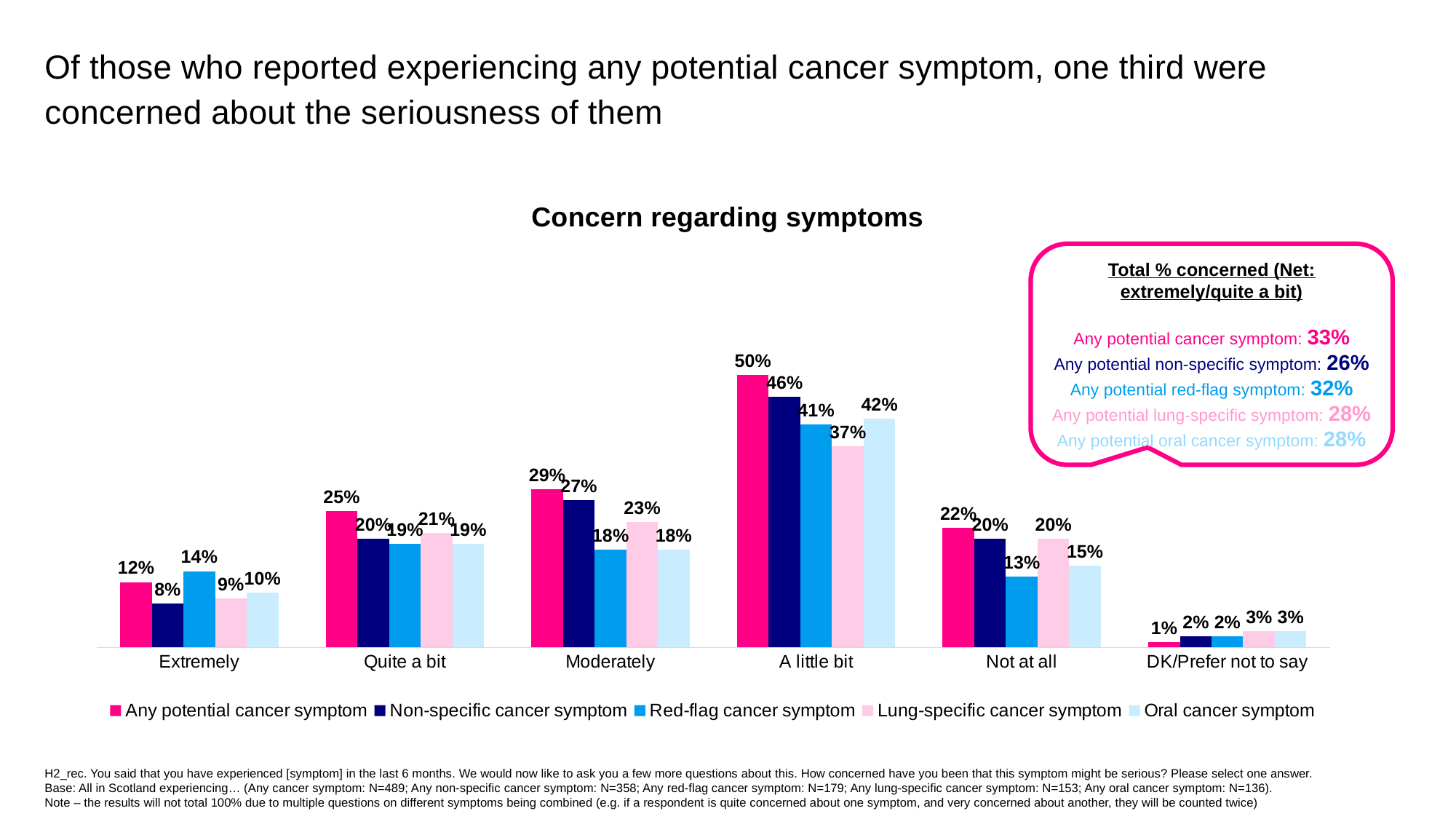

Of those who reported experiencing any potential cancer symptom, one third were concerned about the seriousness of them
Concern regarding symptoms
Total % concerned (Net: extremely/quite a bit)
Any potential cancer symptom: 33%
Any potential non-specific symptom: 26%
Any potential red-flag symptom: 32%
Any potential lung-specific symptom: 28%
Any potential oral cancer symptom: 28%

### Chart

| Category | Any potential cancer symptom | Non-specific cancer symptom | Red-flag cancer symptom | Lung-specific cancer symptom | Oral cancer symptom |
|---|---|---|---|---|---|
| Extremely | 0.12 | 0.08 | 0.14 | 0.09 | 0.1 |
| Quite a bit | 0.25 | 0.2 | 0.19 | 0.21 | 0.19 |
| Moderately | 0.29 | 0.27 | 0.18 | 0.23 | 0.18 |
| A little bit | 0.5 | 0.46 | 0.41 | 0.37 | 0.42 |
| Not at all | 0.22 | 0.2 | 0.13 | 0.2 | 0.15 |
| DK/Prefer not to say | 0.01 | 0.02 | 0.02 | 0.03 | 0.03 |
H2_rec. You said that you have experienced [symptom] in the last 6 months. We would now like to ask you a few more questions about this. How concerned have you been that this symptom might be serious? Please select one answer.
Base: All in Scotland experiencing… (Any cancer symptom: N=489; Any non-specific cancer symptom: N=358; Any red-flag cancer symptom: N=179; Any lung-specific cancer symptom: N=153; Any oral cancer symptom: N=136).
Note – the results will not total 100% due to multiple questions on different symptoms being combined (e.g. if a respondent is quite concerned about one symptom, and very concerned about another, they will be counted twice)